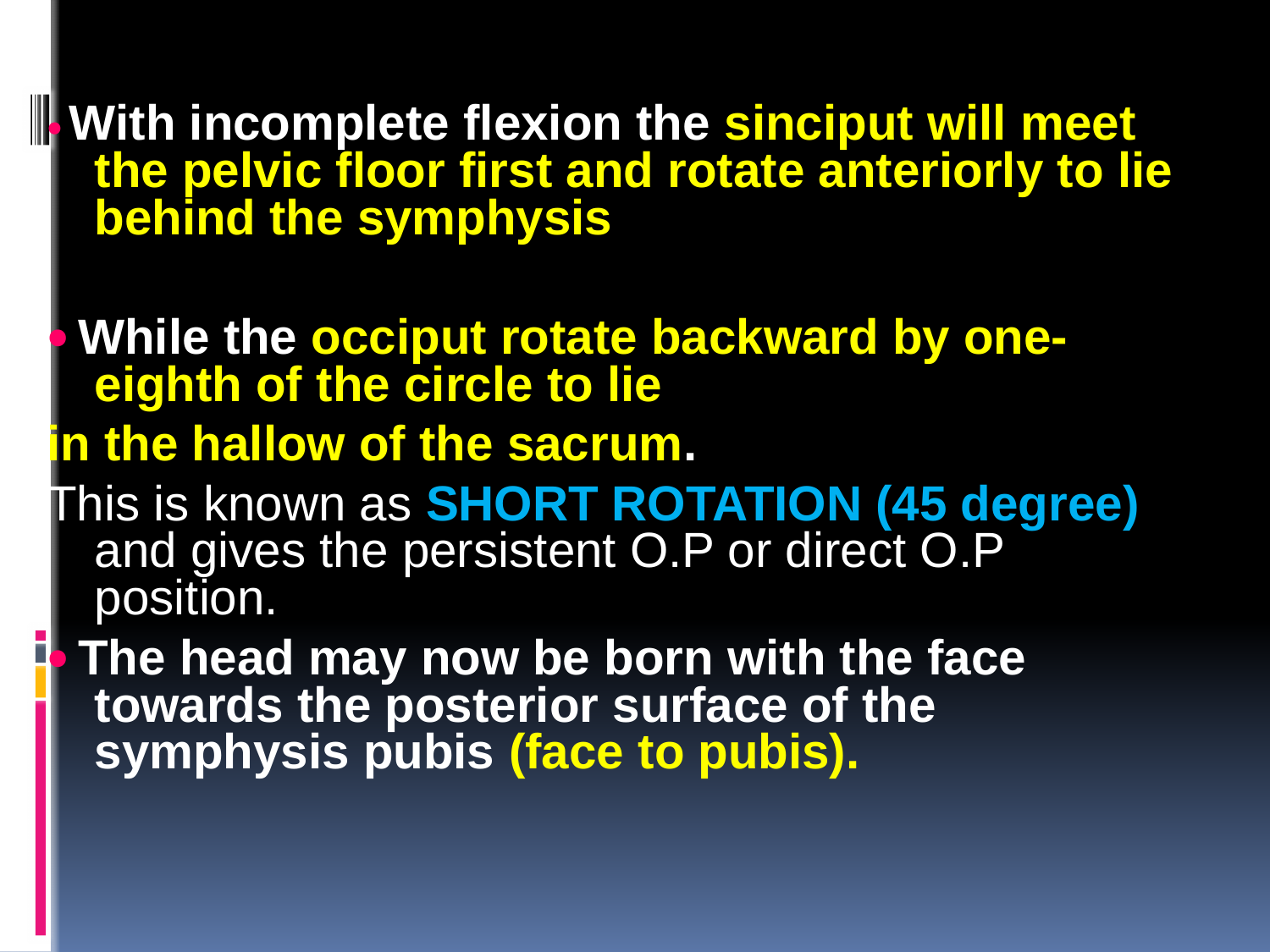

•With incomplete flexion the sinciput will meet the pelvic floor first and rotate anteriorly to lie behind the symphysis

•While the occiput rotate backward by one-eighth of the circle to lie
in the hallow of the sacrum.
This is known as SHORT ROTATION (45 degree) and gives the persistent O.P or direct O.P position.
•The head may now be born with the face towards the posterior surface of the symphysis pubis (face to pubis).